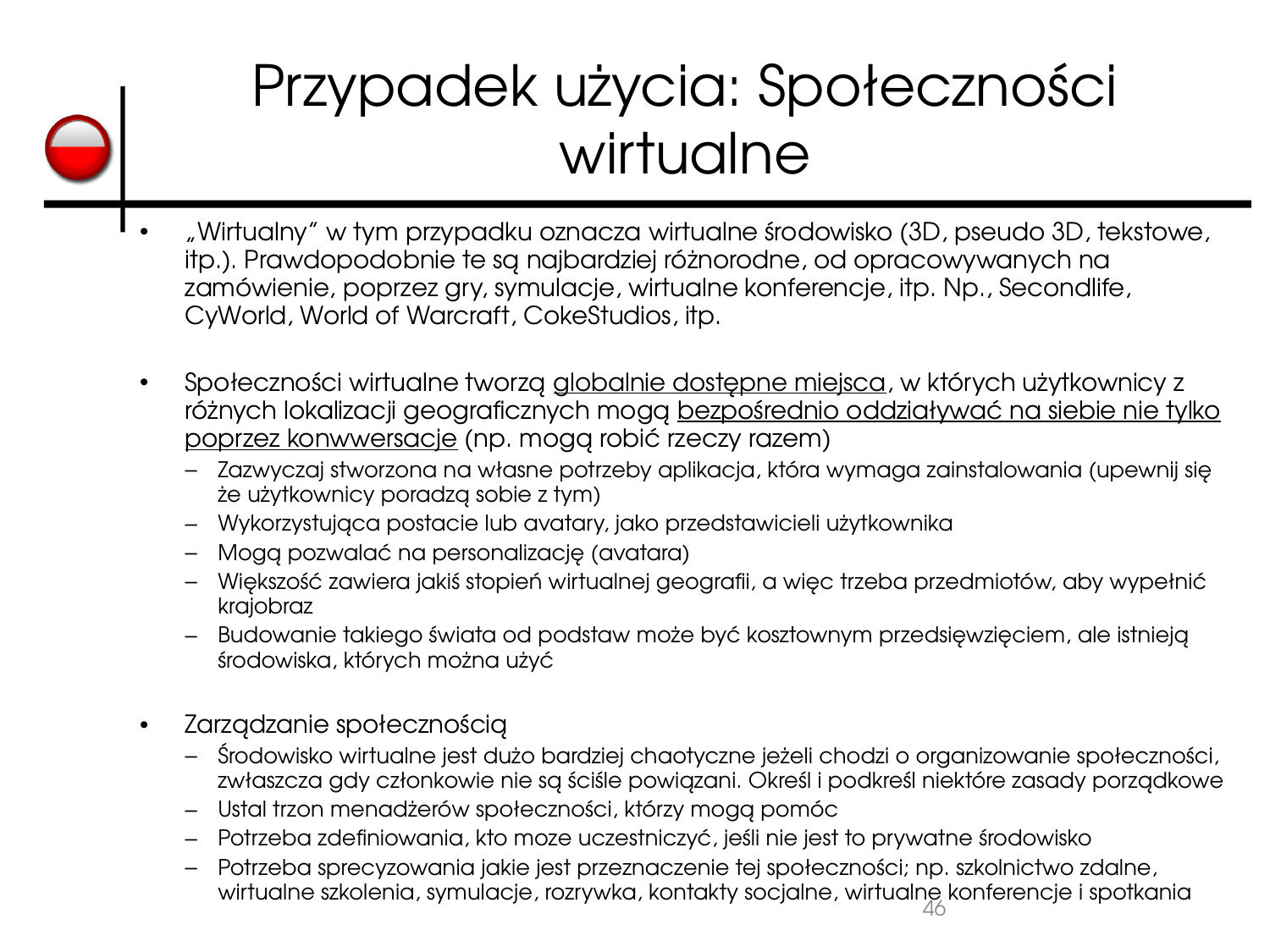

# Przypadek użycia: Społeczności wirtualne
„Wirtualny” w tym przypadku oznacza wirtualne środowisko (3D, pseudo 3D, tekstowe, itp.). Prawdopodobnie te są najbardziej różnorodne, od opracowywanych na zamówienie, poprzez gry, symulacje, wirtualne konferencje, itp. Np., Secondlife, CyWorld, World of Warcraft, CokeStudios, itp.

Społeczności wirtualne tworzą globalnie dostępne miejsca, w których użytkownicy z różnych lokalizacji geograficznych mogą bezpośrednio oddziaływać na siebie nie tylko poprzez konwwersacje (np. mogą robić rzeczy razem)
Zazwyczaj stworzona na własne potrzeby aplikacja, która wymaga zainstalowania (upewnij się że użytkownicy poradzą sobie z tym)
Wykorzystująca postacie lub avatary, jako przedstawicieli użytkownika
Mogą pozwalać na personalizację (avatara)
Większość zawiera jakiś stopień wirtualnej geografii, a więc trzeba przedmiotów, aby wypełnić krajobraz
Budowanie takiego świata od podstaw może być kosztownym przedsięwzięciem, ale istnieją środowiska, których można użyć

Zarządzanie społecznością
Środowisko wirtualne jest dużo bardziej chaotyczne jeżeli chodzi o organizowanie społeczności, zwłaszcza gdy członkowie nie są ściśle powiązani. Określ i podkreśl niektóre zasady porządkowe
Ustal trzon menadżerów społeczności, którzy mogą pomóc
Potrzeba zdefiniowania, kto moze uczestniczyć, jeśli nie jest to prywatne środowisko
Potrzeba sprecyzowania jakie jest przeznaczenie tej społeczności; np. szkolnictwo zdalne, wirtualne szkolenia, symulacje, rozrywka, kontakty socjalne, wirtualne konferencje i spotkania
46